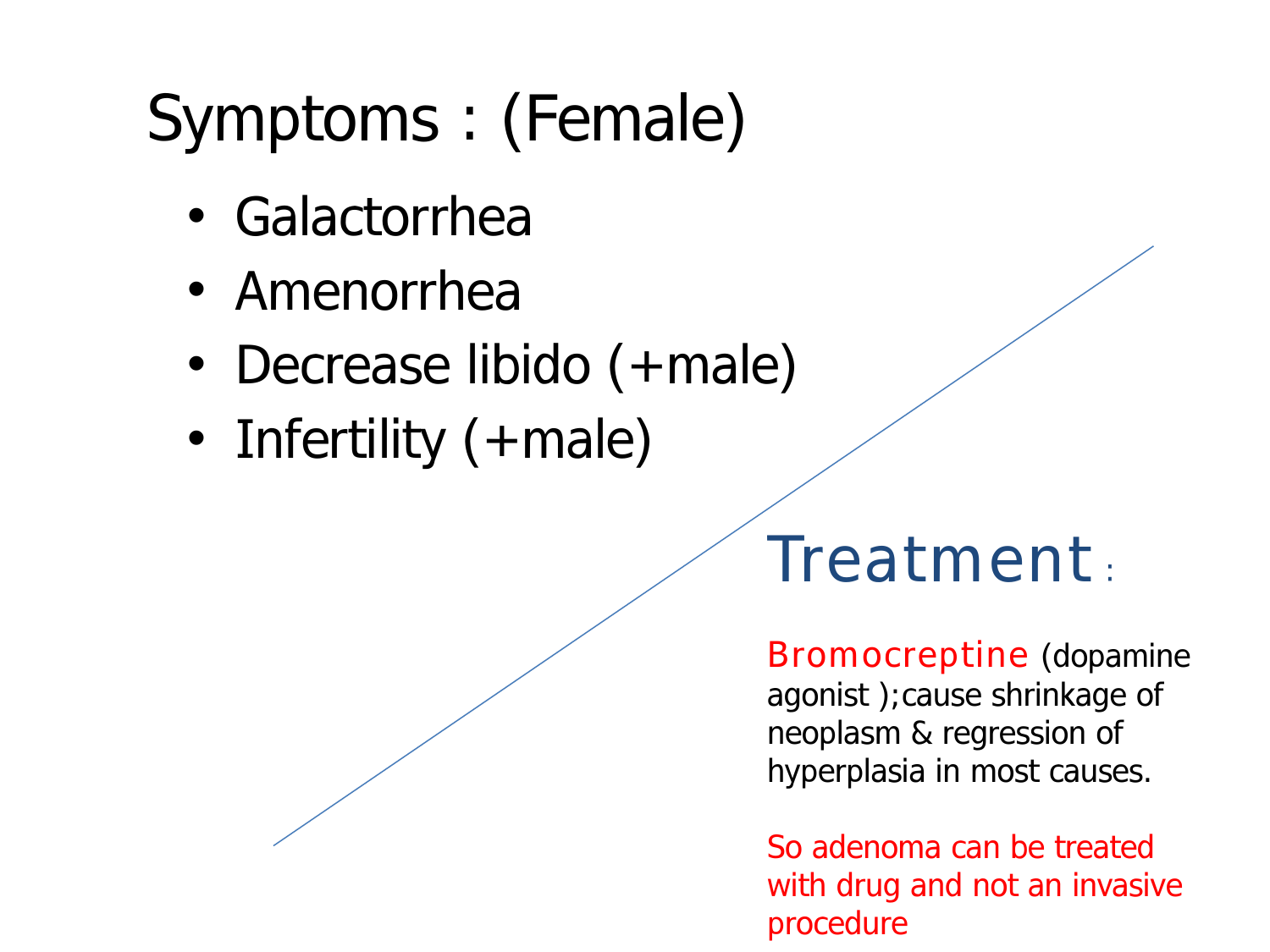

# Symptoms : (Female)
Galactorrhea
Amenorrhea
Decrease libido (+male)
Infertility (+male)

Treatment :

Bromocreptine (dopamine agonist );cause shrinkage of neoplasm & regression of hyperplasia in most causes.

So adenoma can be treated with drug and not an invasive procedure